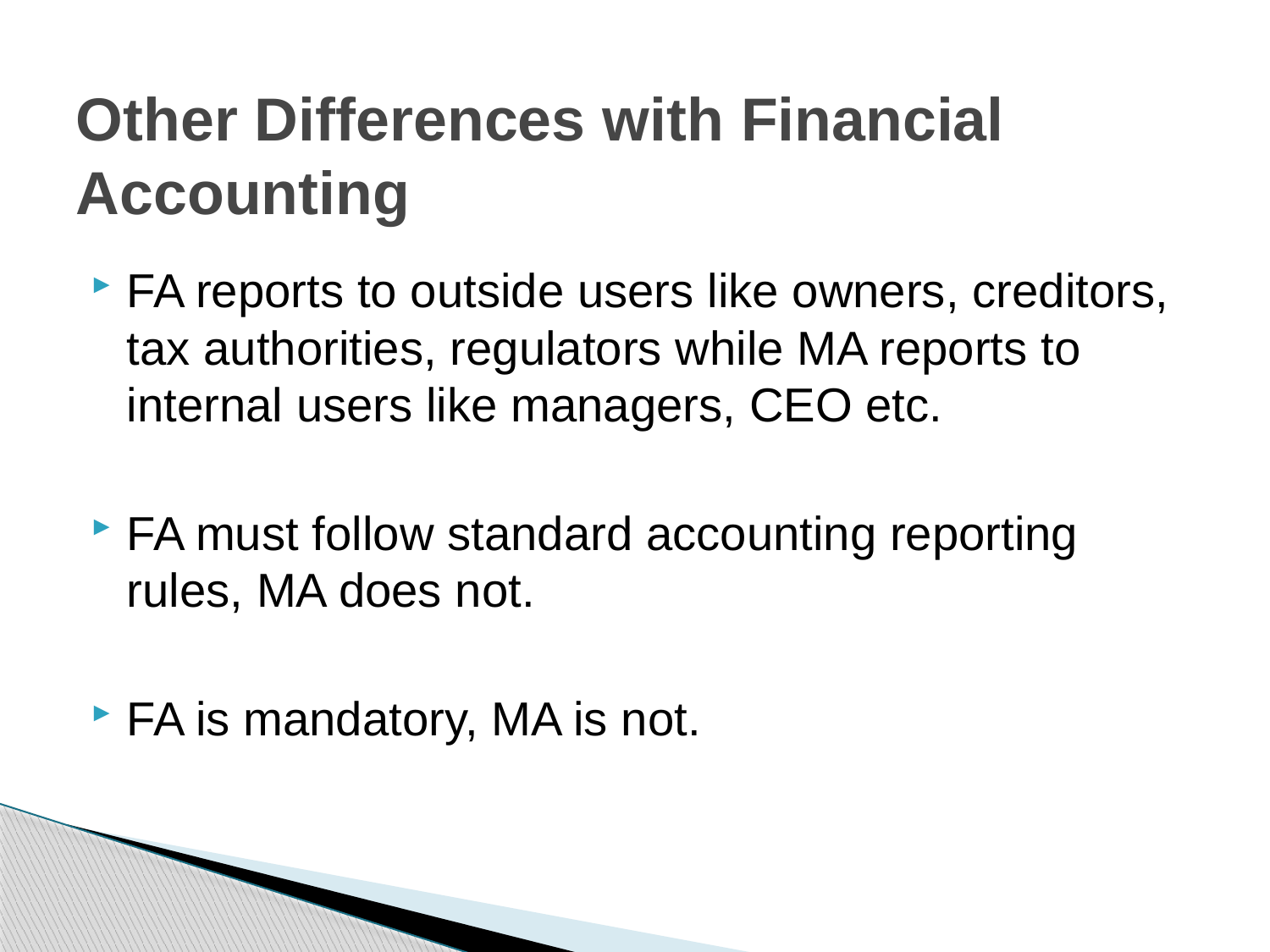

# Other Differences with Financial Accounting
FA reports to outside users like owners, creditors, tax authorities, regulators while MA reports to internal users like managers, CEO etc.

FA must follow standard accounting reporting rules, MA does not.

FA is mandatory, MA is not.